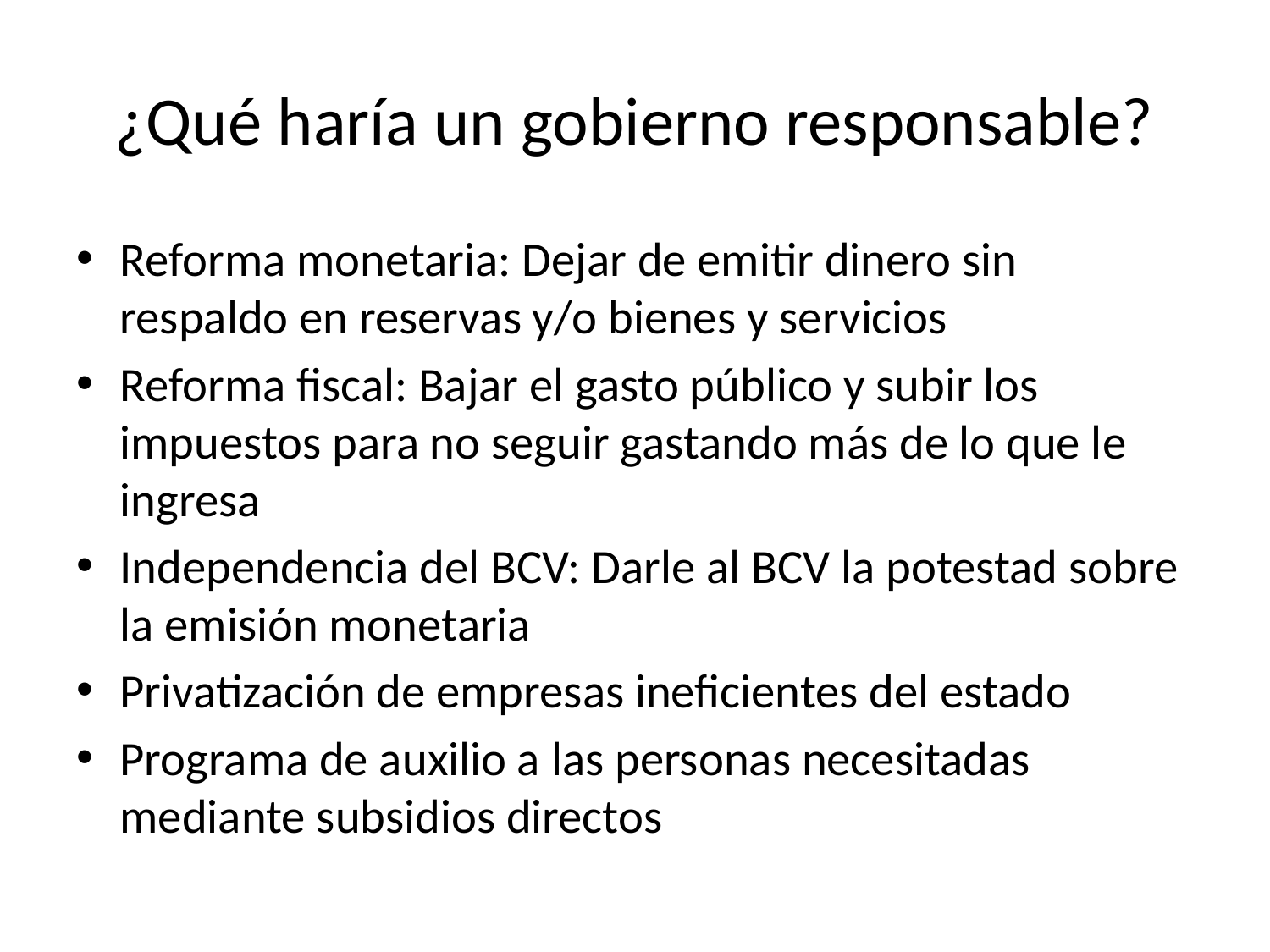

# ¿Qué haría un gobierno responsable?
Reforma monetaria: Dejar de emitir dinero sin respaldo en reservas y/o bienes y servicios
Reforma fiscal: Bajar el gasto público y subir los impuestos para no seguir gastando más de lo que le ingresa
Independencia del BCV: Darle al BCV la potestad sobre la emisión monetaria
Privatización de empresas ineficientes del estado
Programa de auxilio a las personas necesitadas mediante subsidios directos